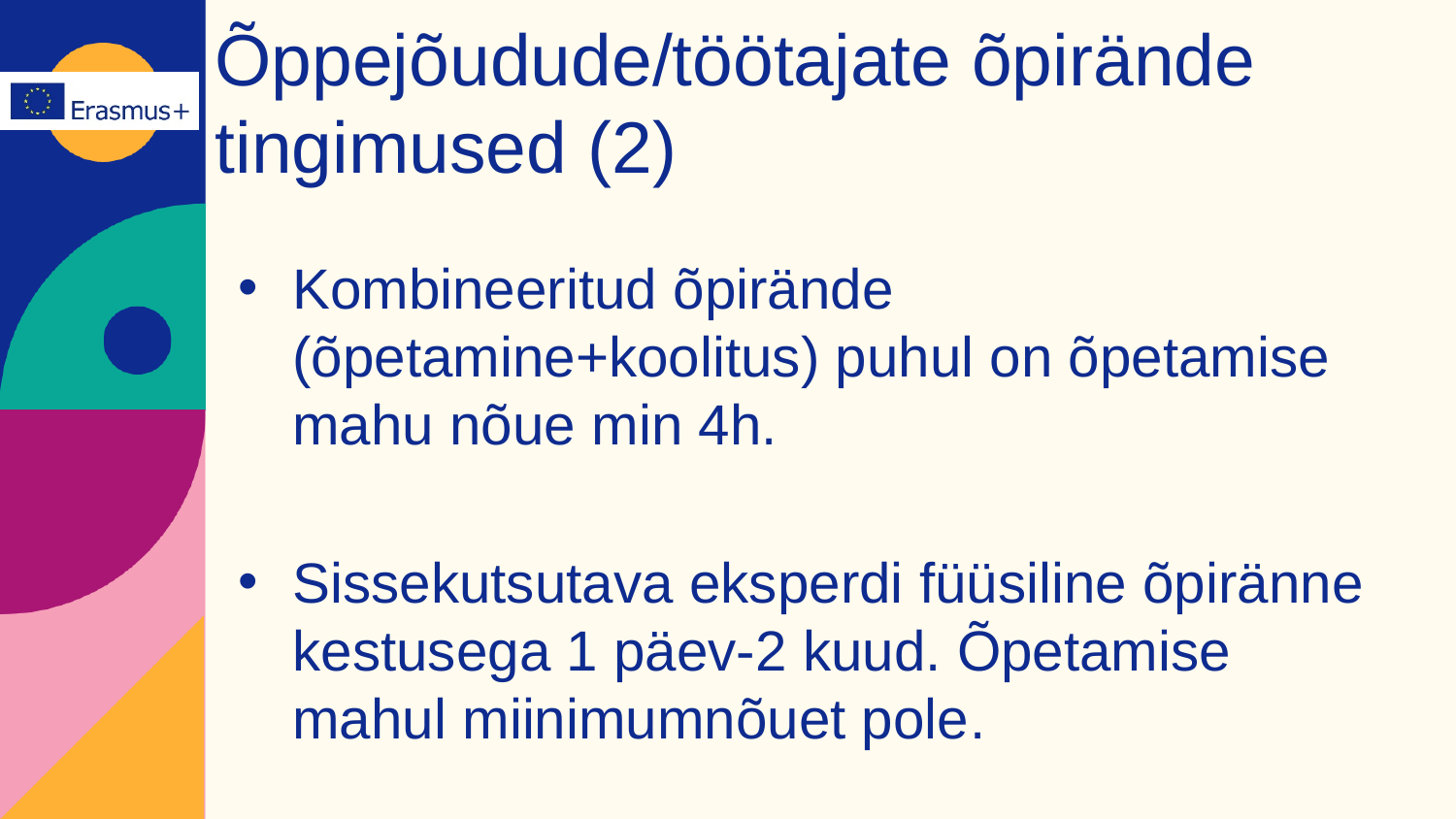

# Õppejõudude/töötajate õpirände tingimused (2)
Kombineeritud õpirände (õpetamine+koolitus) puhul on õpetamise mahu nõue min 4h.

Sissekutsutava eksperdi füüsiline õpiränne kestusega 1 päev-2 kuud. Õpetamise mahul miinimumnõuet pole.